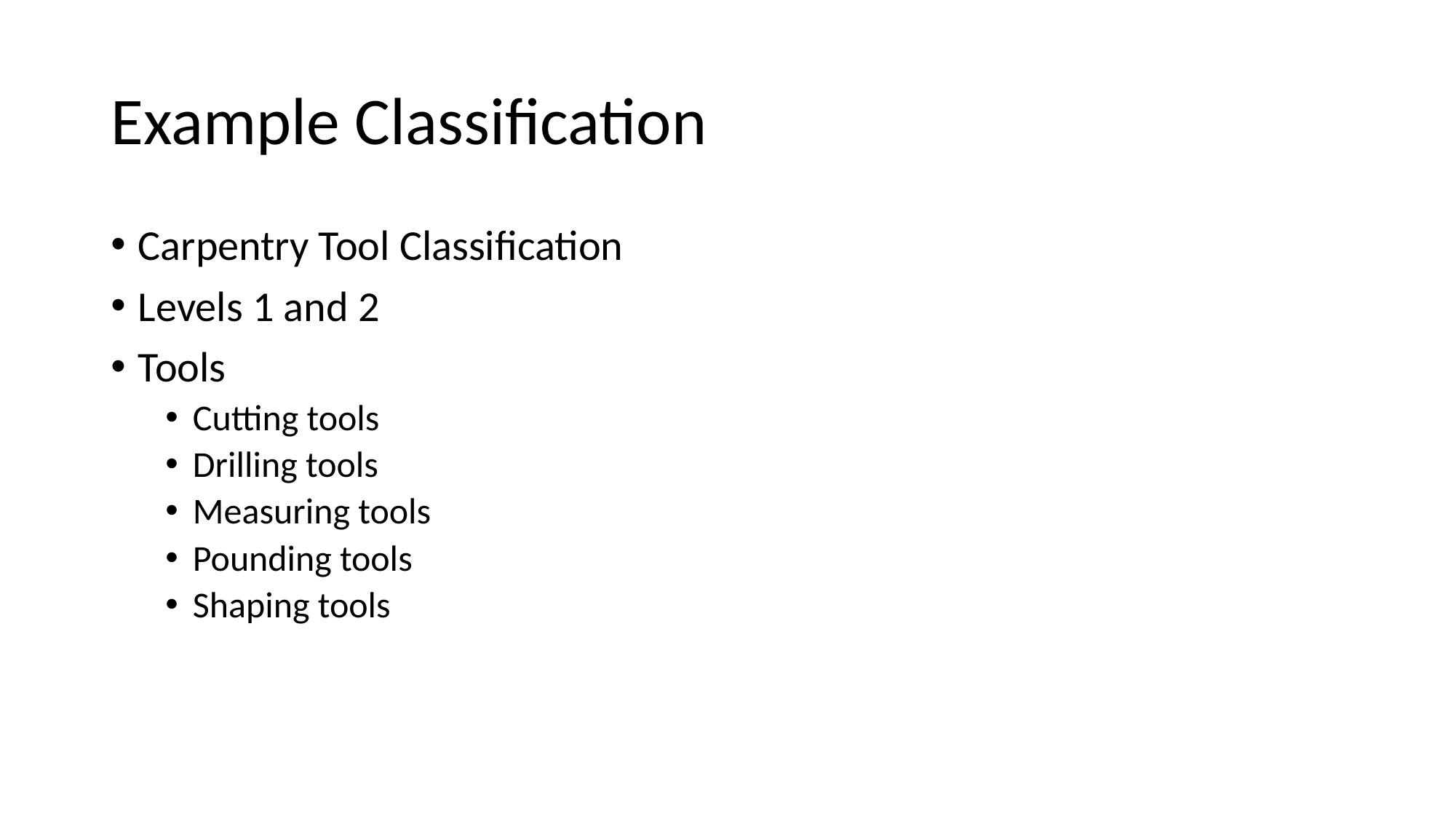

# Example Classification
Carpentry Tool Classification
Levels 1 and 2
Tools
Cutting tools
Drilling tools
Measuring tools
Pounding tools
Shaping tools